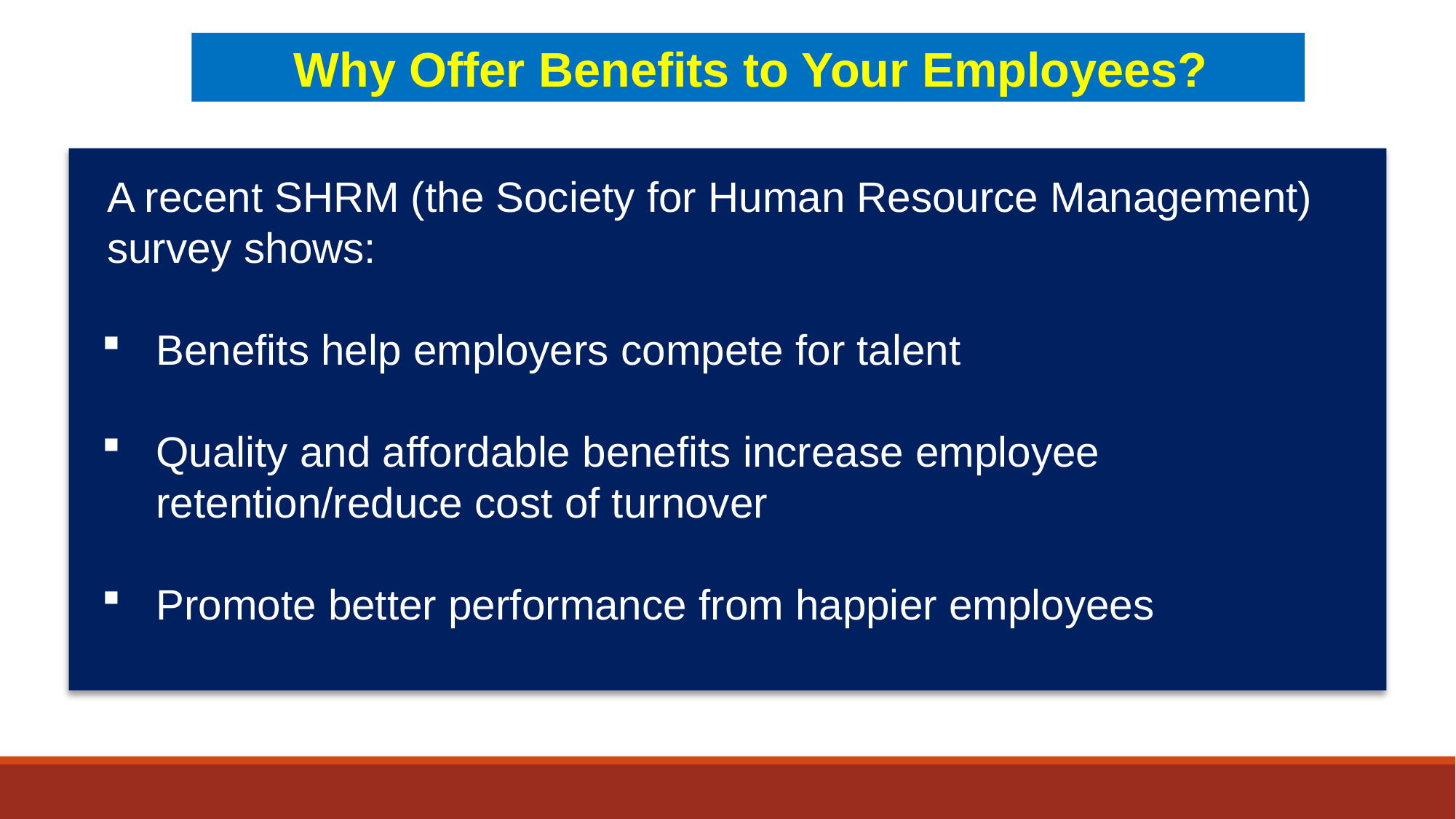

Why Offer Benefits to Your Employees?
A recent SHRM (the Society for Human Resource Management) survey shows:
Benefits help employers compete for talent
Quality and affordable benefits increase employee retention/reduce cost of turnover
Promote better performance from happier employees